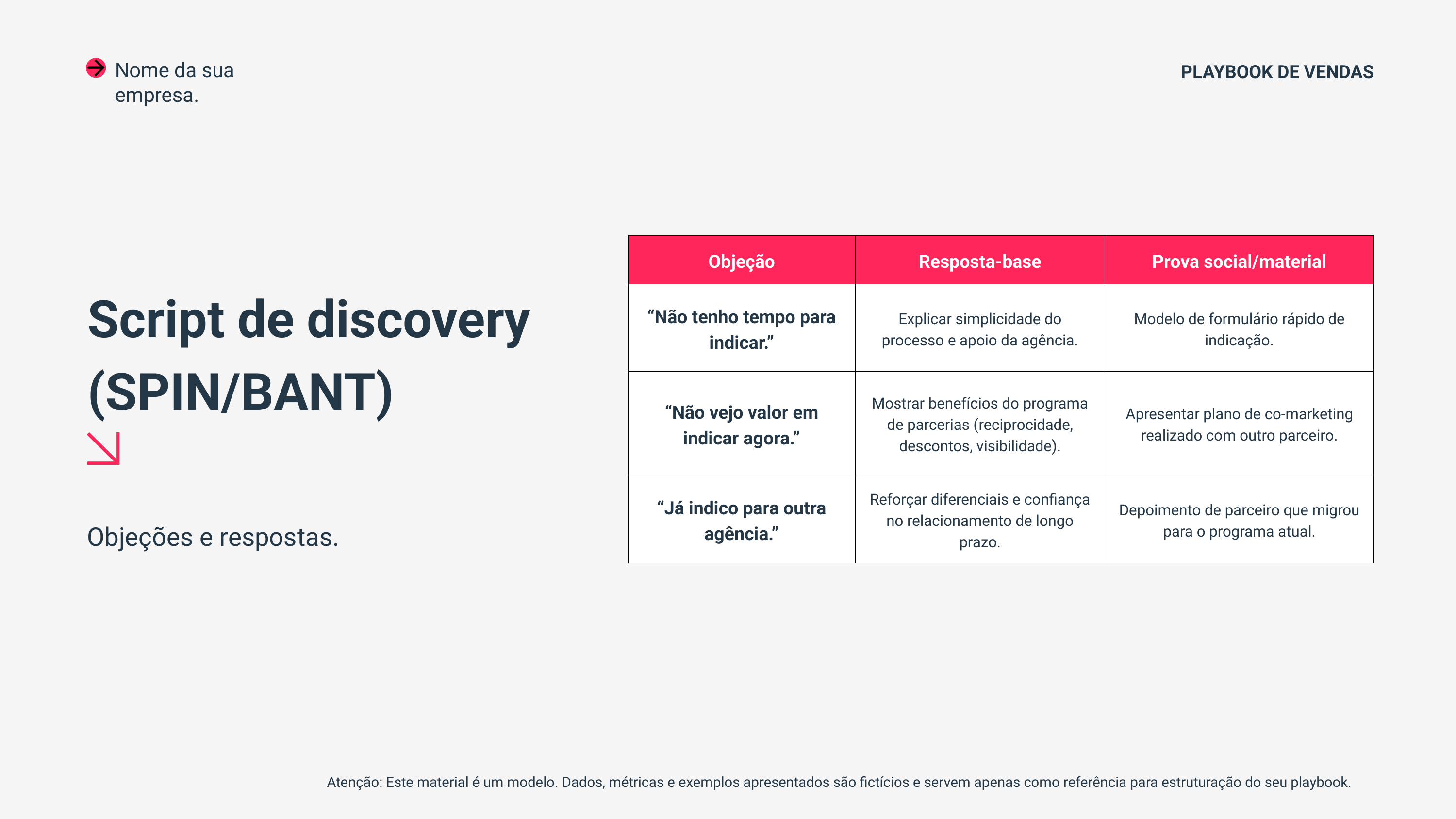

Nome da sua empresa.

PLAYBOOK DE VENDAS

| Objeção | Resposta-base | Prova social/material |
| --- | --- | --- |
| “Não tenho tempo para indicar.” | Explicar simplicidade do processo e apoio da agência. | Modelo de formulário rápido de indicação. |
| “Não vejo valor em indicar agora.” | Mostrar benefícios do programa de parcerias (reciprocidade, descontos, visibilidade). | Apresentar plano de co-marketing realizado com outro parceiro. |
| “Já indico para outra agência.” | Reforçar diferenciais e confiança no relacionamento de longo prazo. | Depoimento de parceiro que migrou para o programa atual. |
Script de discovery
(SPIN/BANT)

Objeções e respostas.
Atenção: Este material é um modelo. Dados, métricas e exemplos apresentados são fictícios e servem apenas como referência para estruturação do seu playbook.